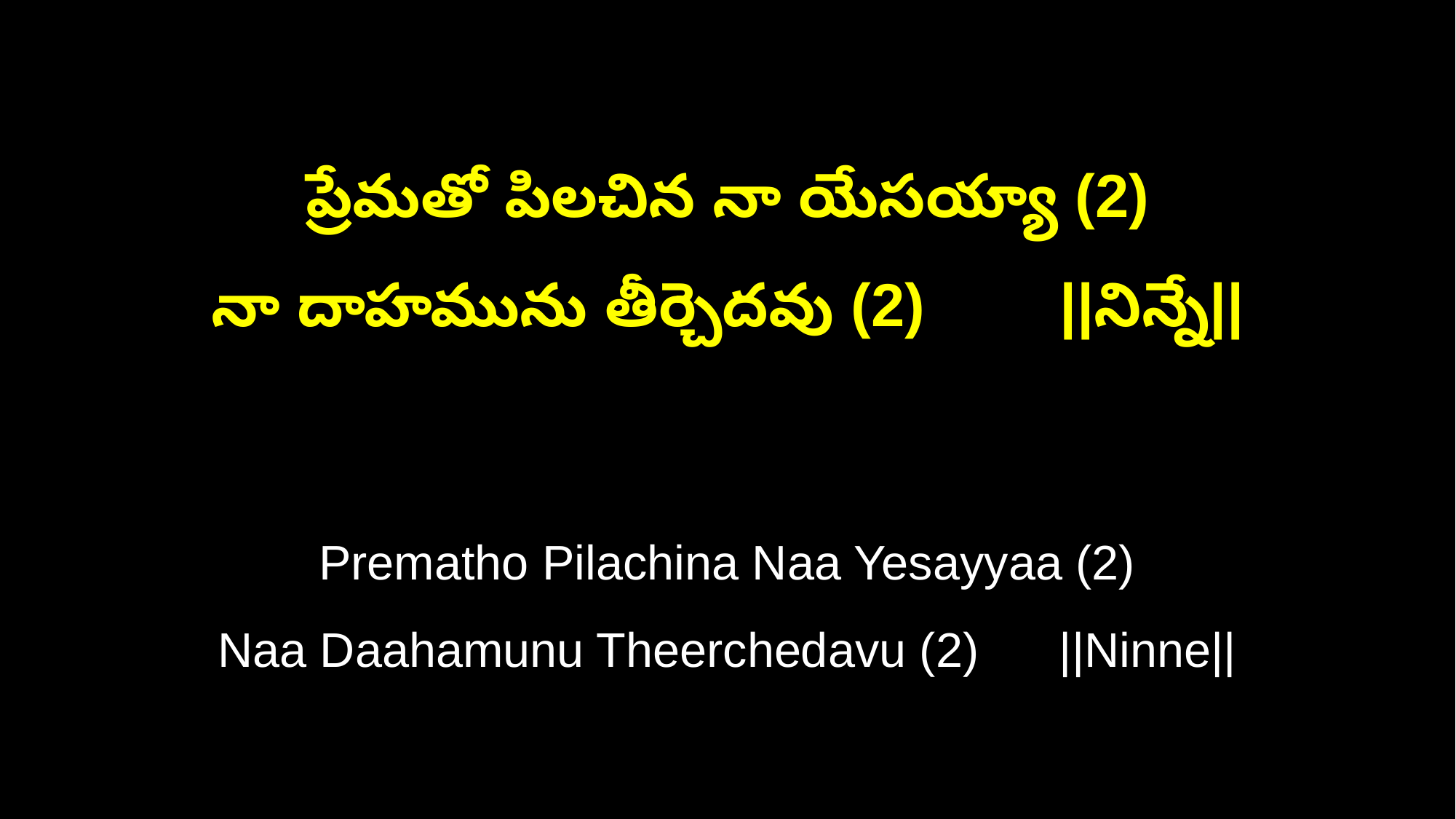

ప్రేమతో పిలచిన నా యేసయ్యా (2)
నా దాహమును తీర్చెదవు (2)        ||నిన్నే||
Prematho Pilachina Naa Yesayyaa (2)
Naa Daahamunu Theerchedavu (2)      ||Ninne||